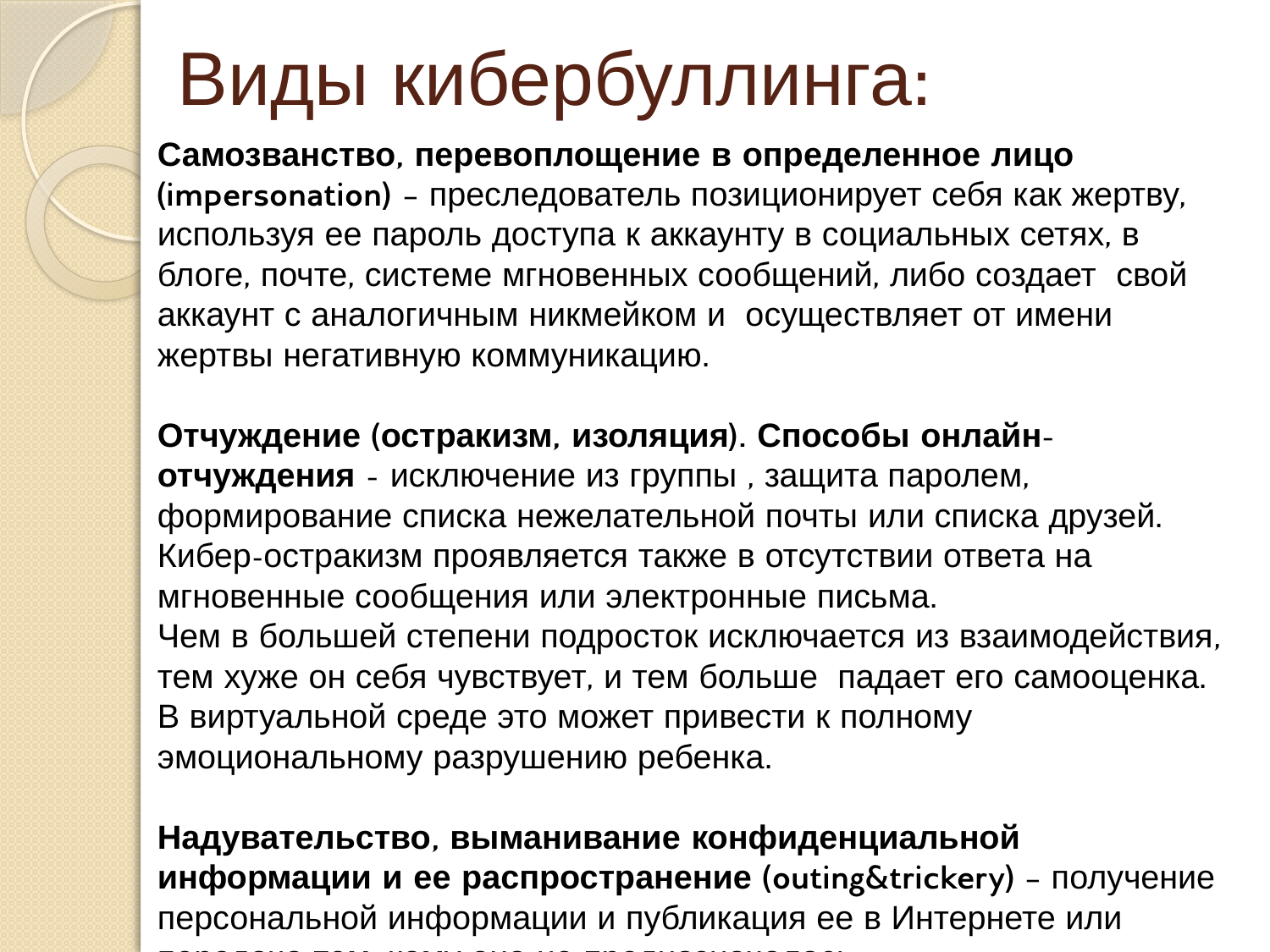

# Виды кибербуллинга:
Самозванство, перевоплощение в определенное лицо (impersonation) – преследователь позиционирует себя как жертву, используя ее пароль доступа к аккаунту в социальных сетях, в блоге, почте, системе мгновенных сообщений, либо создает  свой аккаунт с аналогичным никмейком и  осуществляет от имени жертвы негативную коммуникацию.

Отчуждение (остракизм, изоляция). Способы онлайн- отчуждения - исключение из группы , защита паролем, формирование списка нежелательной почты или списка друзей. Кибер-остракизм проявляется также в отсутствии ответа на мгновенные сообщения или электронные письма.
Чем в большей степени подросток исключается из взаимодействия, тем хуже он себя чувствует, и тем больше  падает его самооценка. В виртуальной среде это может привести к полному эмоциональному разрушению ребенка.

Надувательство, выманивание конфиденциальной информации и ее распространение (outing&trickery) – получение персональной информации и публикация ее в Интернете или передача тем, кому она не предназначалась